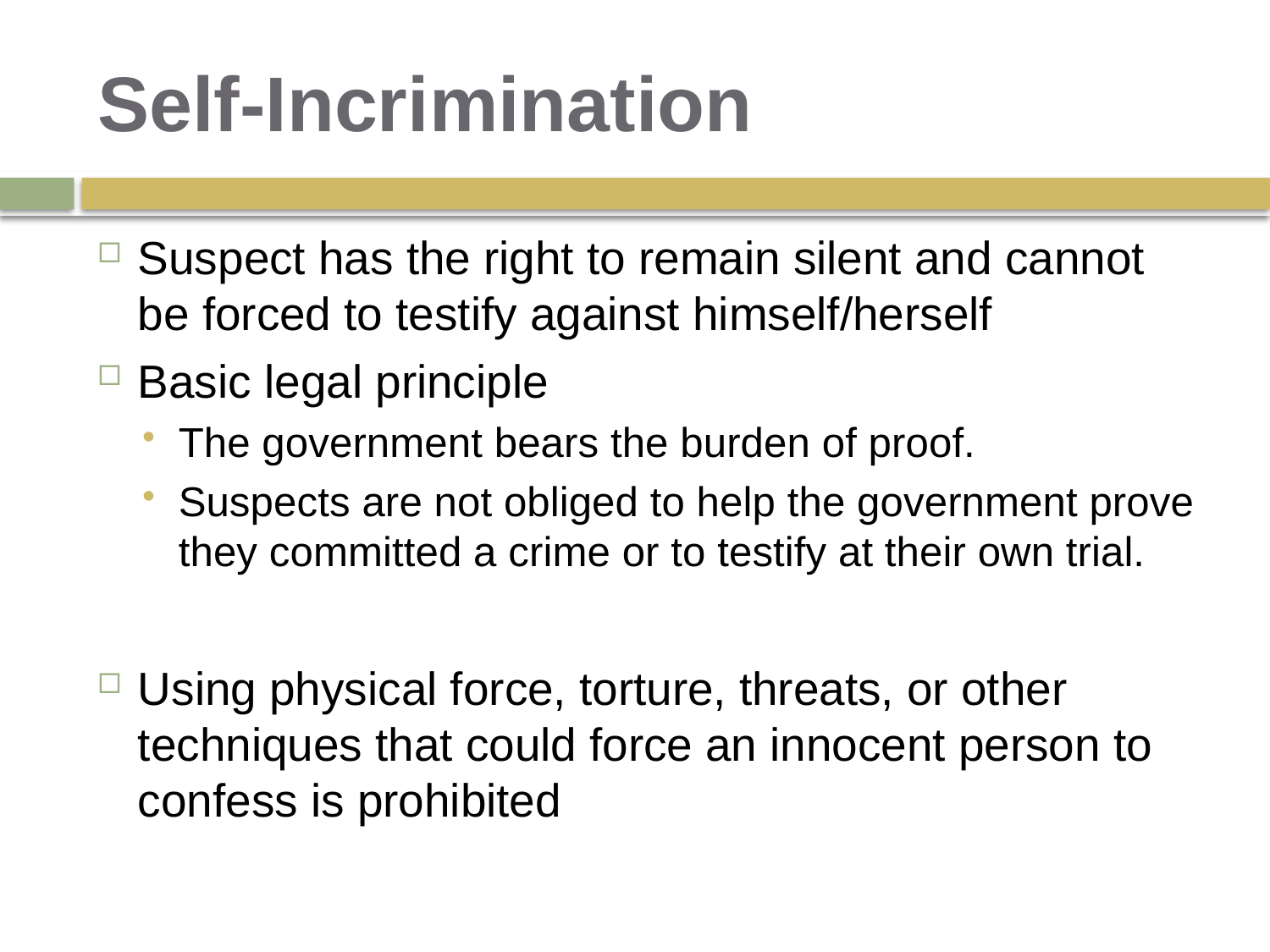

# Self-Incrimination
Suspect has the right to remain silent and cannot be forced to testify against himself/herself
Basic legal principle
The government bears the burden of proof.
Suspects are not obliged to help the government prove they committed a crime or to testify at their own trial.

Using physical force, torture, threats, or other techniques that could force an innocent person to confess is prohibited